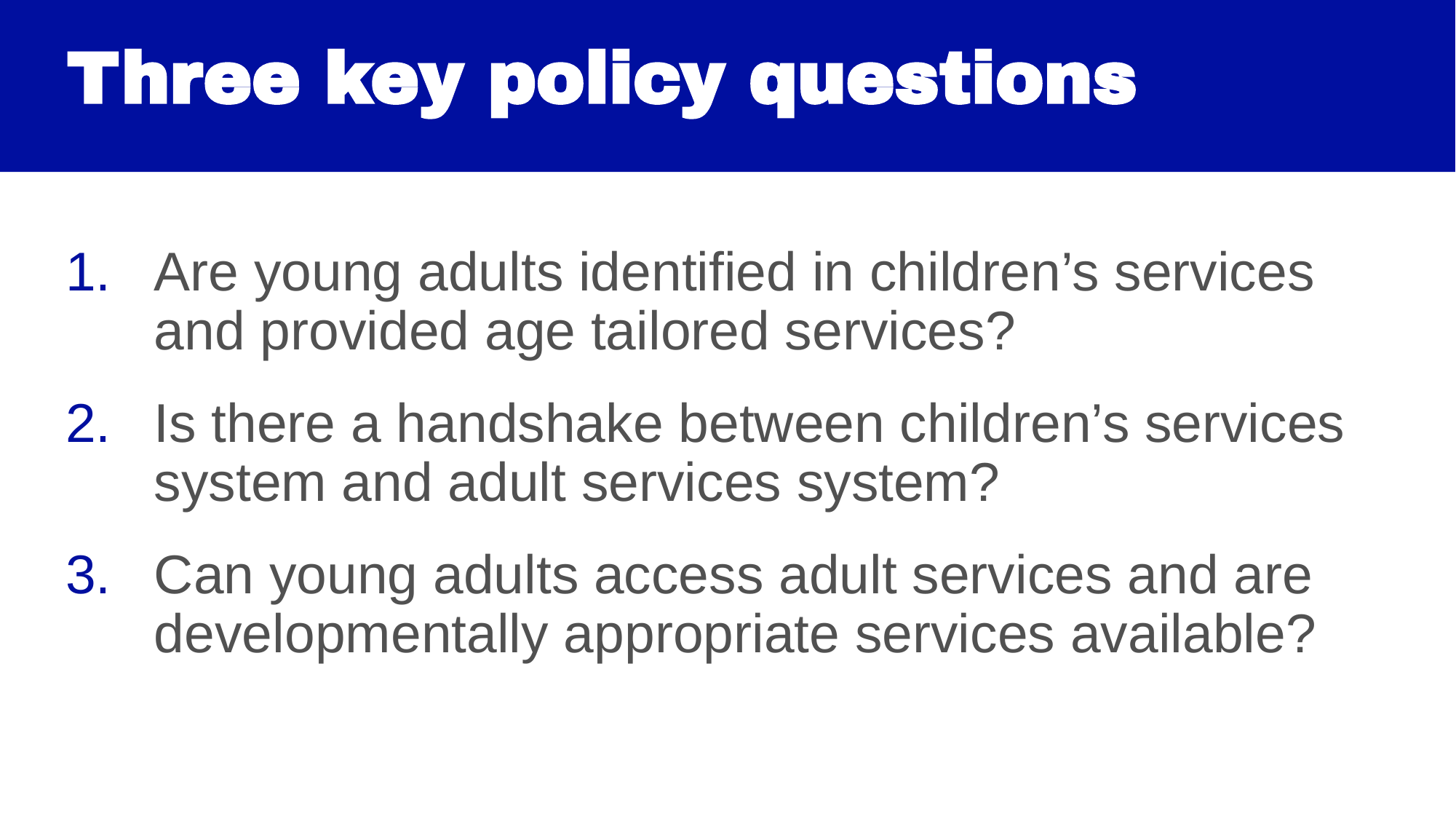

# Three key policy questions
Are young adults identified in children’s services and provided age tailored services?
Is there a handshake between children’s services system and adult services system?
Can young adults access adult services and are developmentally appropriate services available?